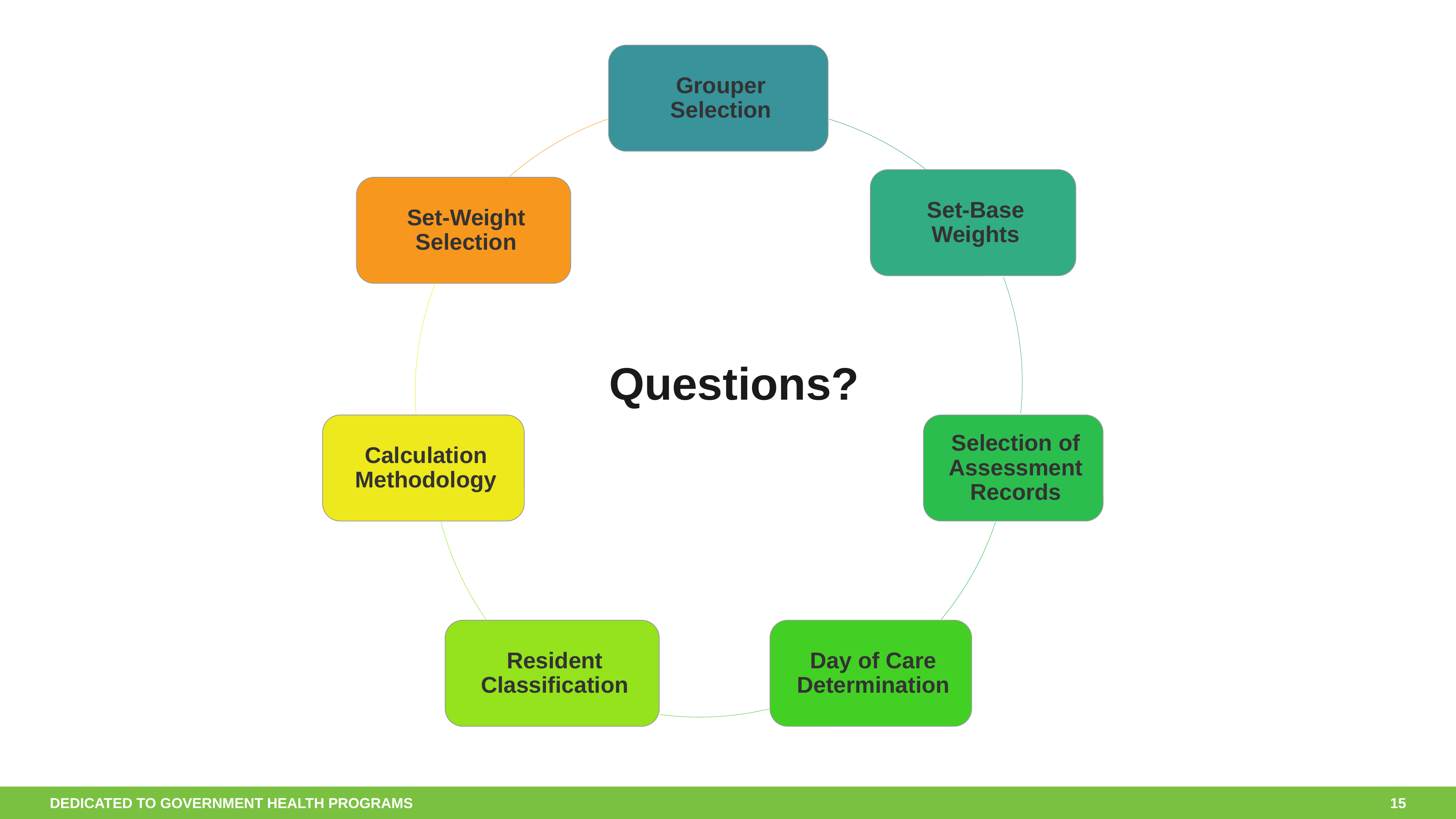

Grouper Selection
Set-Base Weights
Selection of Assessment Records
Day of Care Determination
Resident Classification
Calculation Methodology
Set-Weight Selection
Questions?